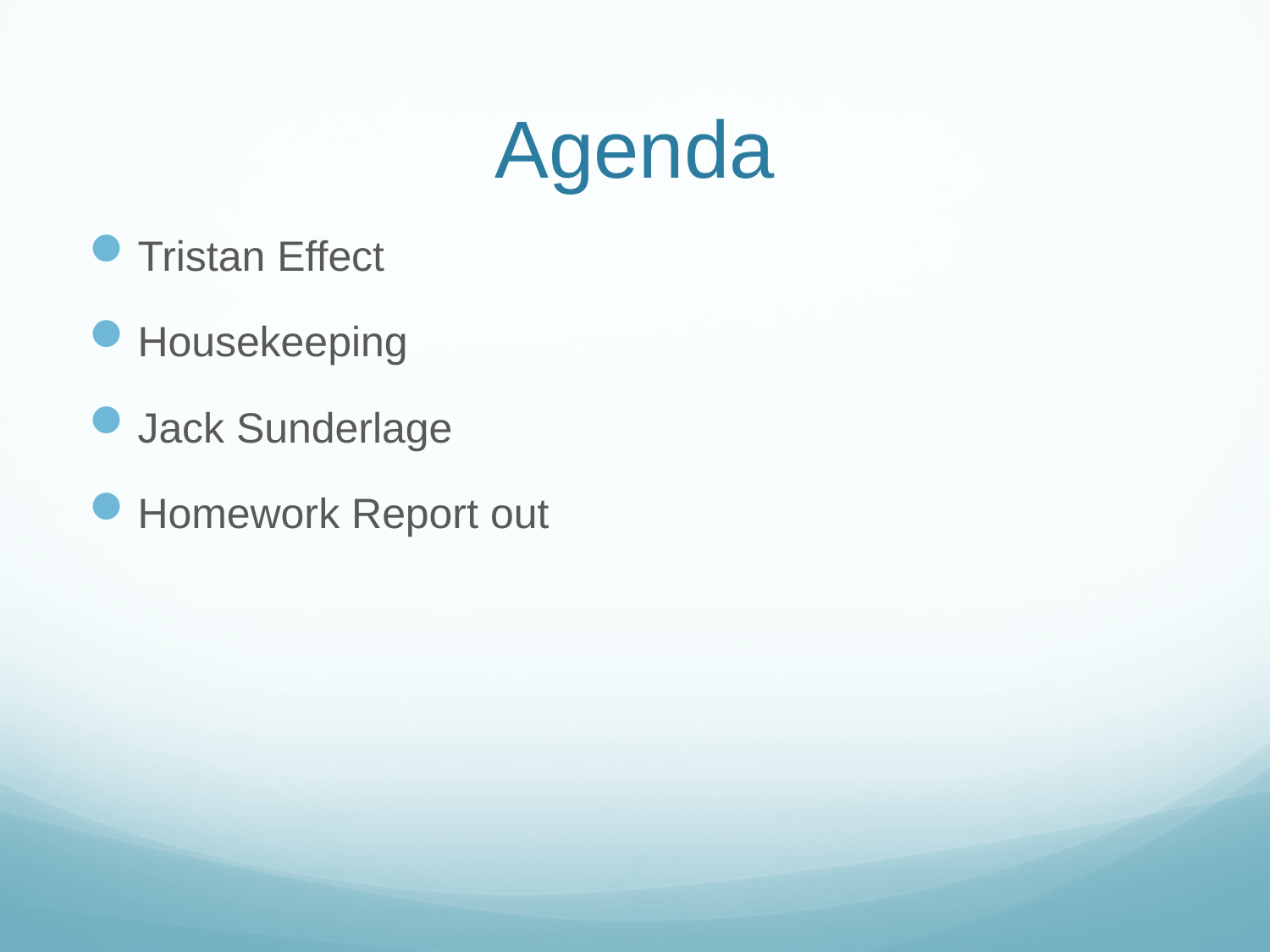

# Agenda
Tristan Effect
Housekeeping
Jack Sunderlage
Homework Report out